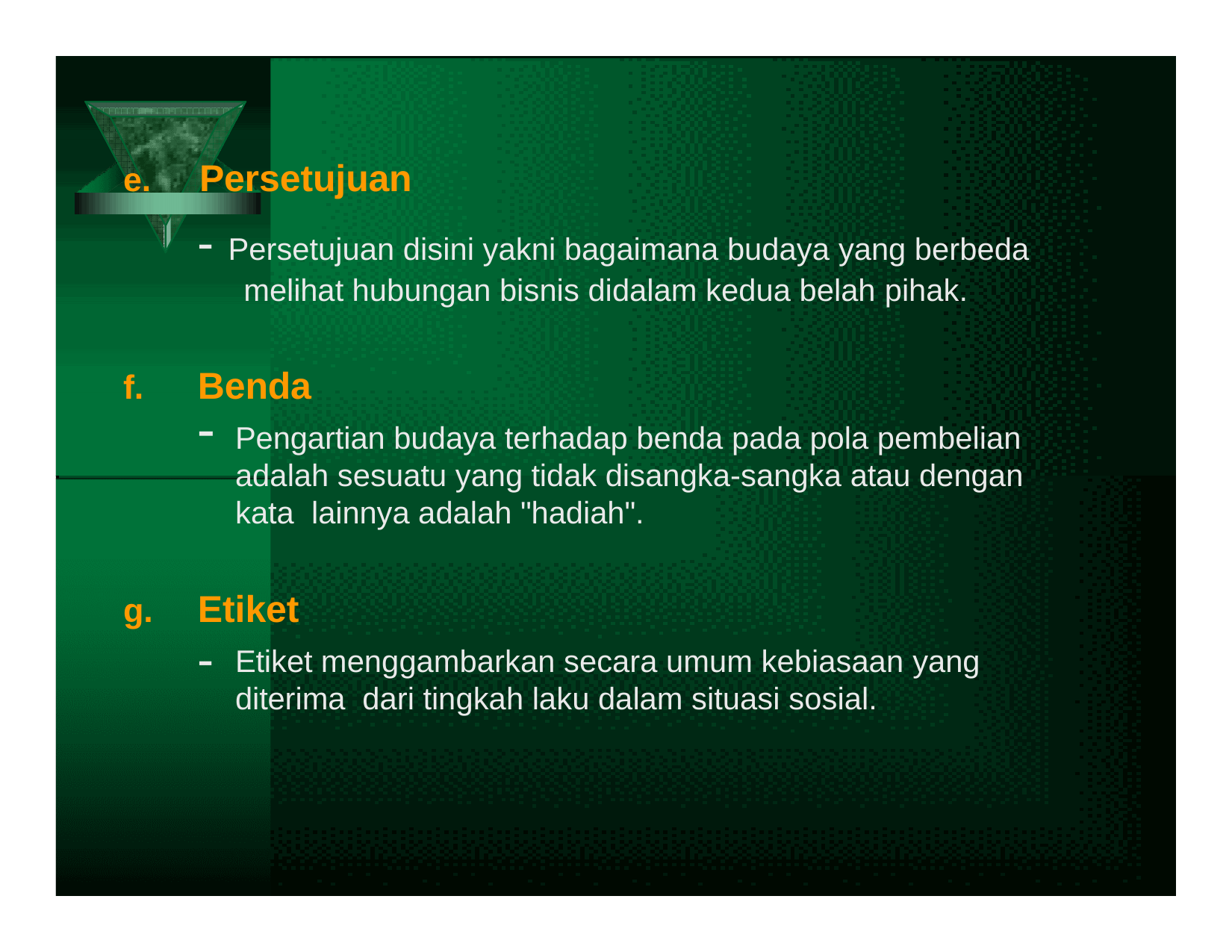

# e.	Persetujuan
- Persetujuan disini yakni bagaimana budaya yang berbeda  melihat hubungan bisnis didalam kedua belah pihak.

Benda
Pengartian budaya terhadap benda pada pola pembelian  adalah sesuatu yang tidak disangka-sangka atau dengan kata  lainnya adalah "hadiah".

Etiket
Etiket menggambarkan secara umum kebiasaan yang diterima  dari tingkah laku dalam situasi sosial.